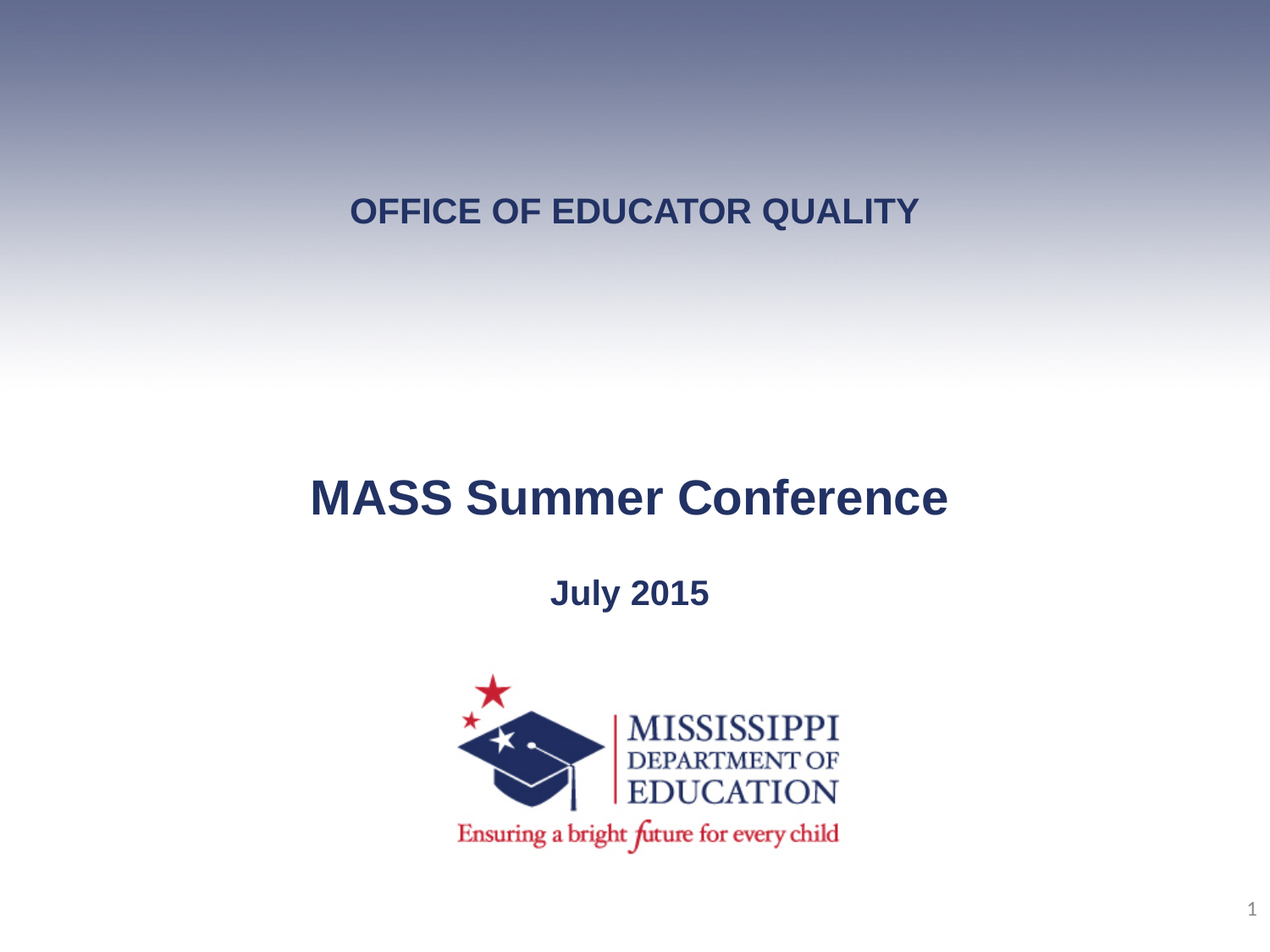

# OFFICE OF EDUCATOR QUALITY
MASS Summer Conference

July 2015
1